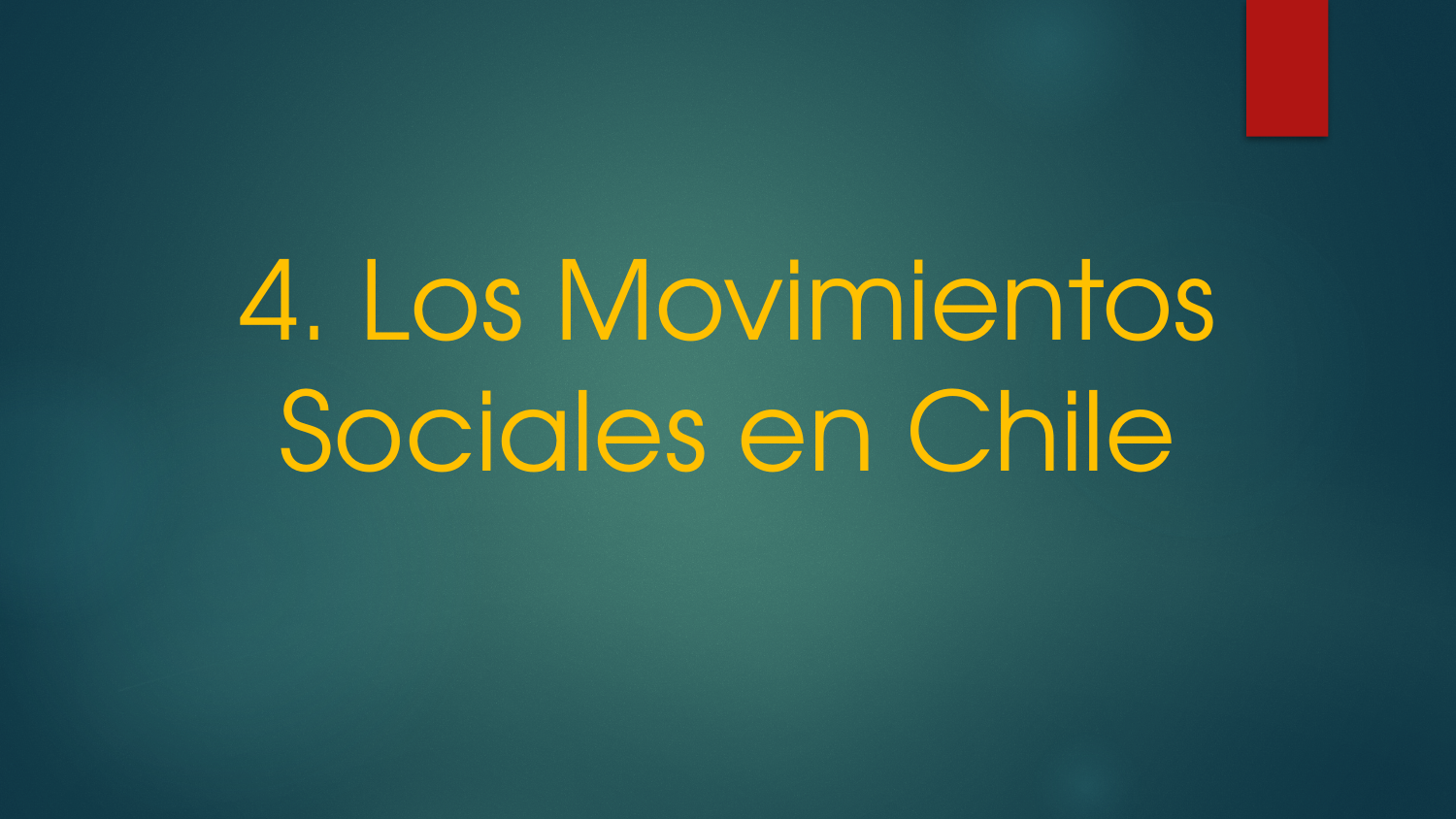

# 4. Los Movimientos Sociales en Chile